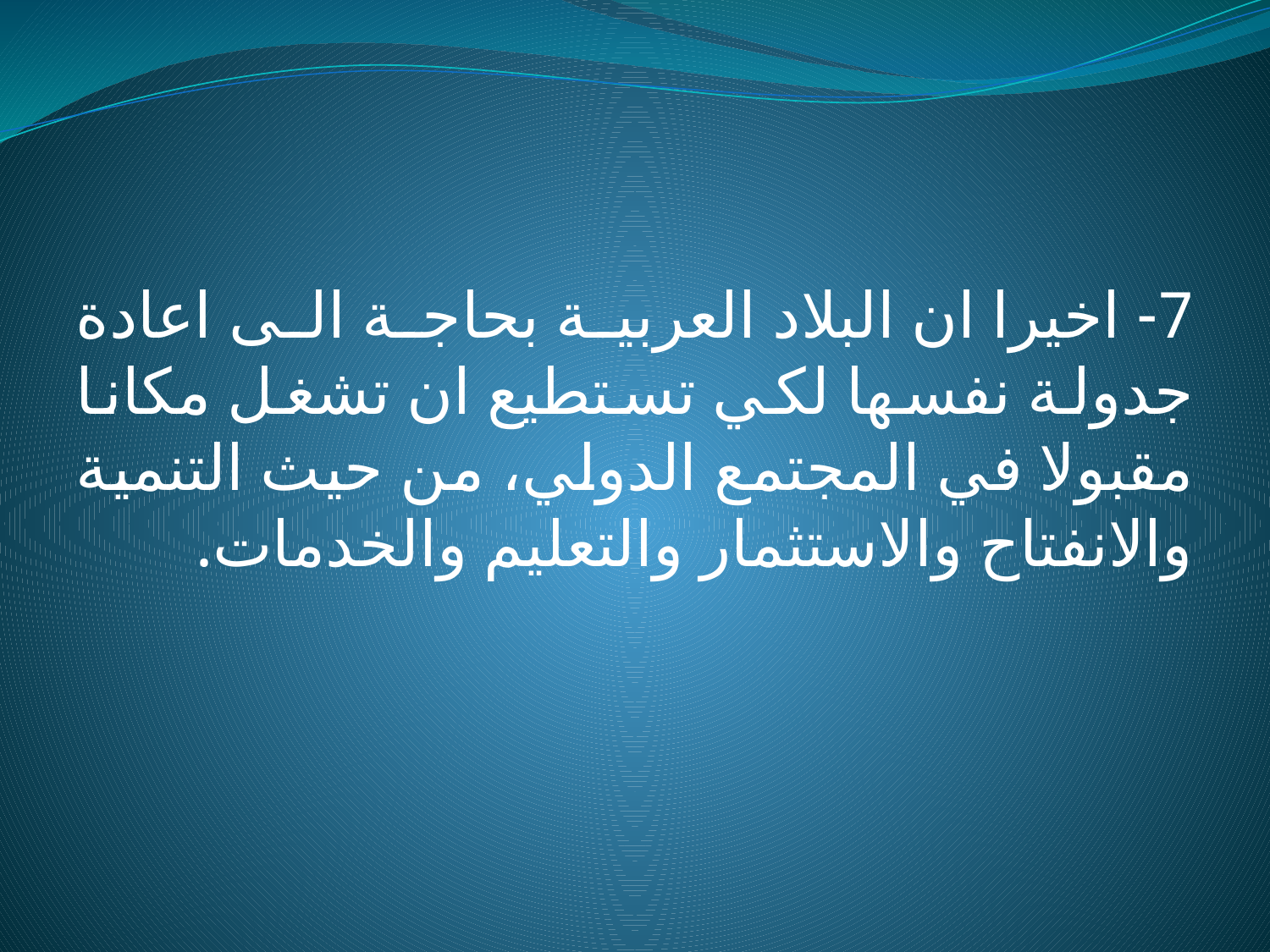

7- اخيرا ان البلاد العربية بحاجة الى اعادة جدولة نفسها لكي تستطيع ان تشغل مكانا مقبولا في المجتمع الدولي، من حيث التنمية والانفتاح والاستثمار والتعليم والخدمات.